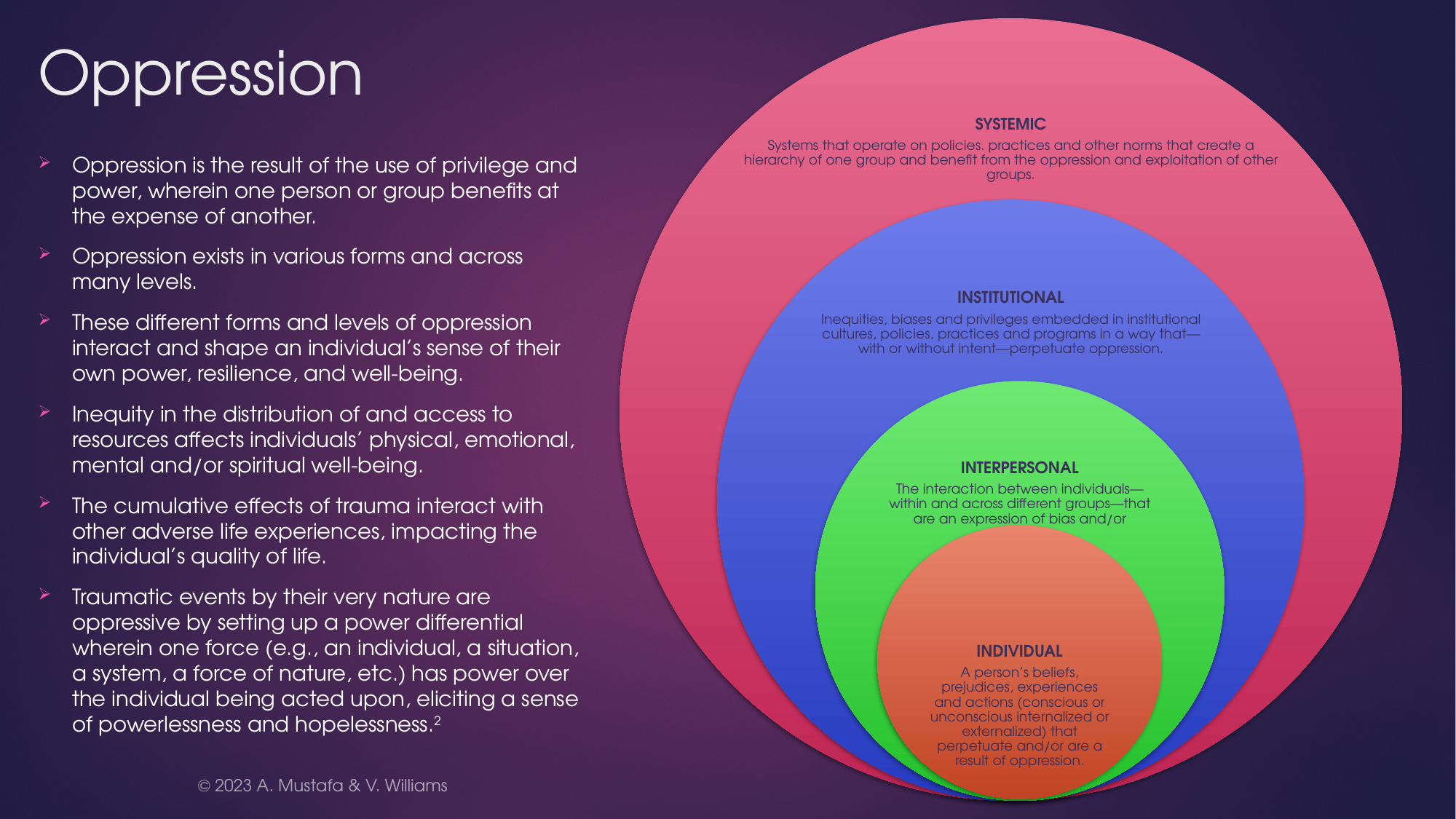

# Oppression
SYSTEMIC
Systems that operate on policies. practices and other norms that create a hierarchy of one group and benefit from the oppression and exploitation of other groups.
INSTITUTIONAL
Inequities, biases and privileges embedded in institutional cultures, policies, practices and programs in a way that—with or without intent—perpetuate oppression.
INTERPERSONAL
The interaction between individuals—within and across different groups—that are an expression of bias and/or prejudice.
INDIVIDUAL
A person’s beliefs, prejudices, experiences and actions (conscious or unconscious internalized or externalized) that perpetuate and/or are a result of oppression.
Oppression is the result of the use of privilege and power, wherein one person or group benefits at the expense of another.
Oppression exists in various forms and across many levels.
These different forms and levels of oppression interact and shape an individual’s sense of their own power, resilience, and well-being.
Inequity in the distribution of and access to resources affects individuals’ physical, emotional, mental and/or spiritual well-being.
The cumulative effects of trauma interact with other adverse life experiences, impacting the individual’s quality of life.
Traumatic events by their very nature are oppressive by setting up a power differential wherein one force (e.g., an individual, a situation, a system, a force of nature, etc.) has power over the individual being acted upon, eliciting a sense of powerlessness and hopelessness.2
© 2023 A. Mustafa & V. Williams